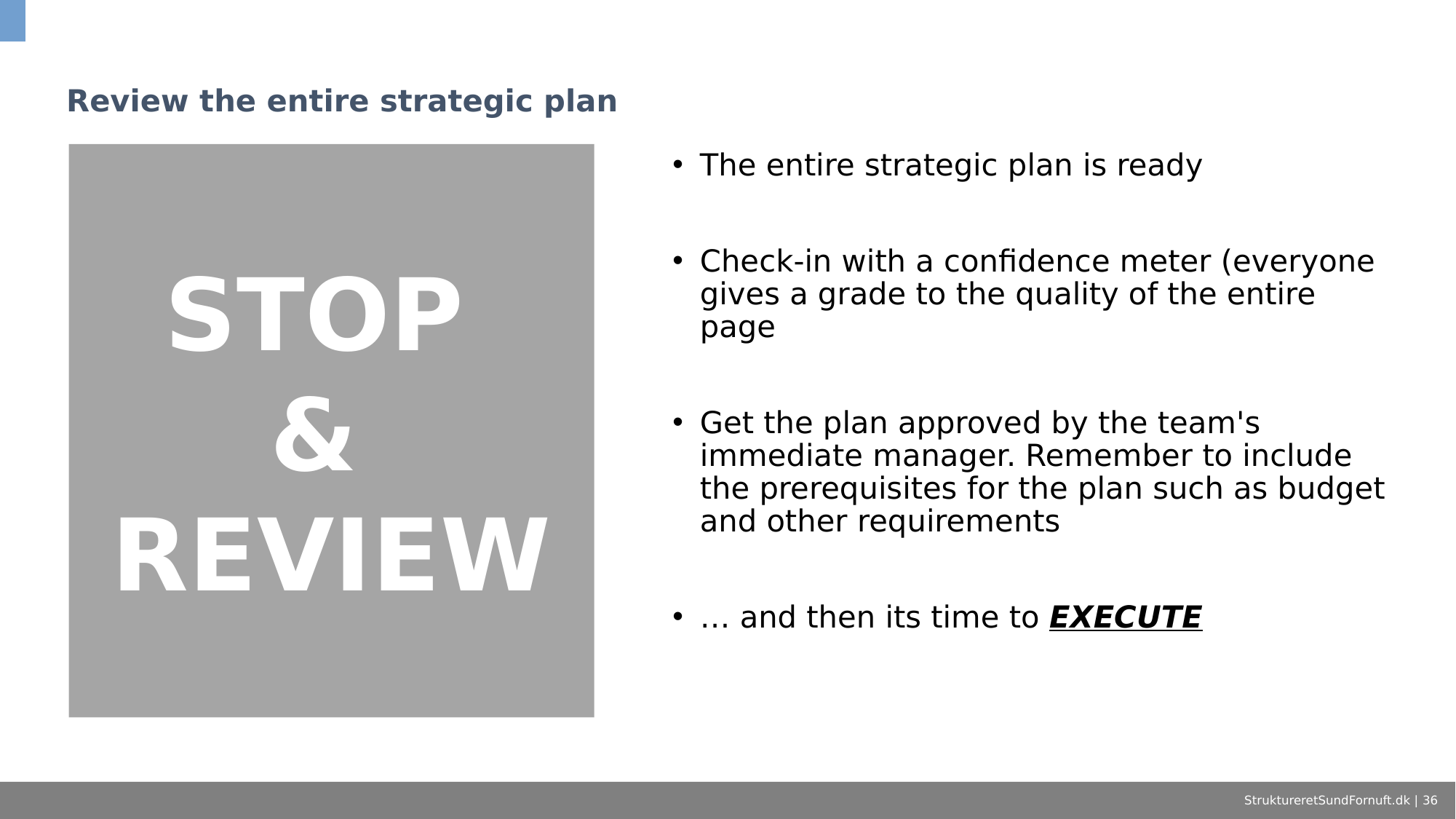

# Review the entire strategic plan
STOP
&
REVIEW
The entire strategic plan is ready

Check-in with a confidence meter (everyone gives a grade to the quality of the entire page

Get the plan approved by the team's immediate manager. Remember to include the prerequisites for the plan such as budget and other requirements

… and then its time to EXECUTE
StruktureretSundFornuft.dk | 36